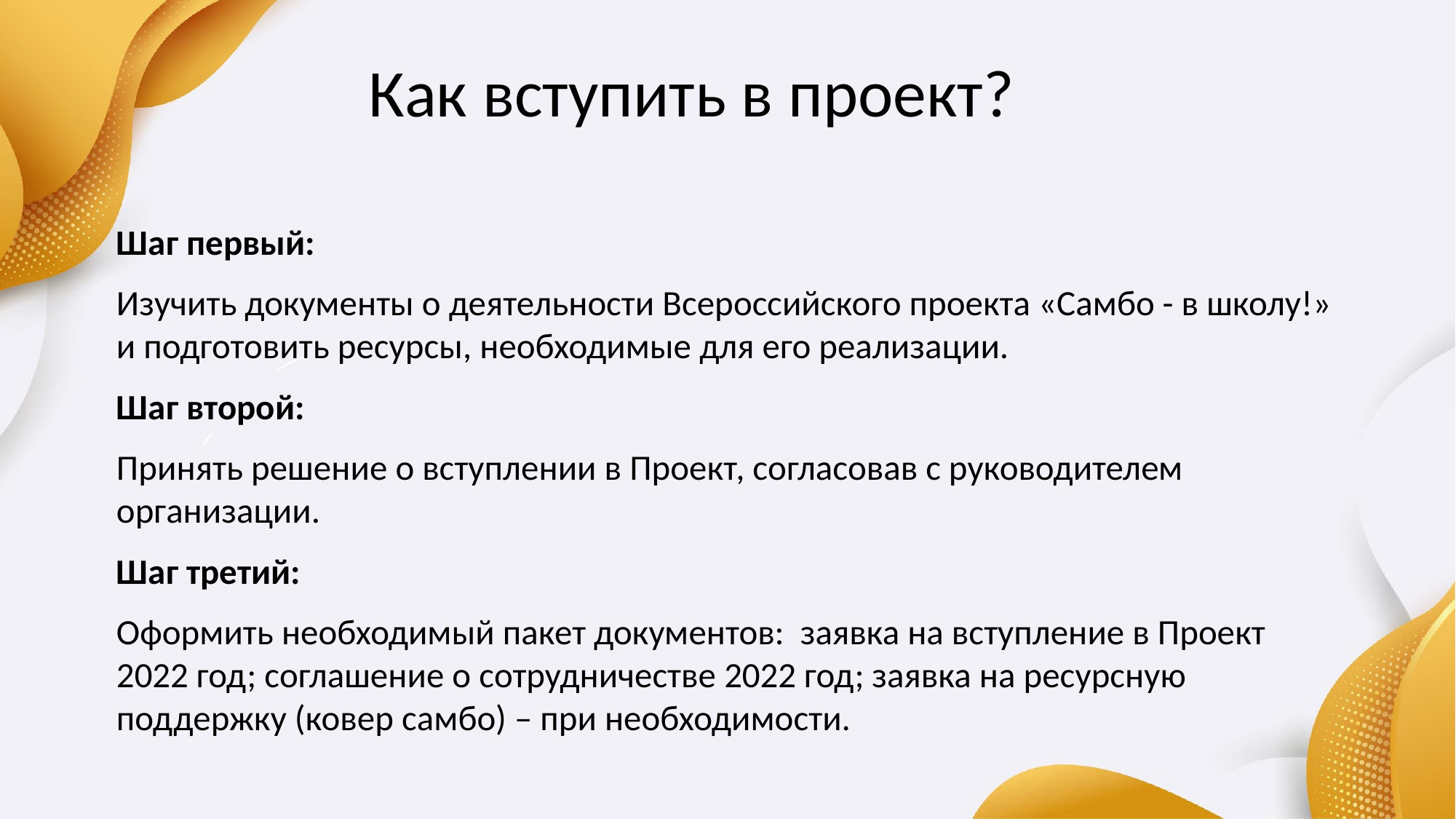

# Как вступить в проект?
Шаг первый:
Изучить документы о деятельности Всероссийского проекта «Самбо - в школу!» и подготовить ресурсы, необходимые для его реализации.
Шаг второй:
Принять решение о вступлении в Проект, согласовав с руководителем организации.
Шаг третий:
Оформить необходимый пакет документов:  заявка на вступление в Проект 2022 год; соглашение о сотрудничестве 2022 год; заявка на ресурсную поддержку (ковер самбо) – при необходимости.